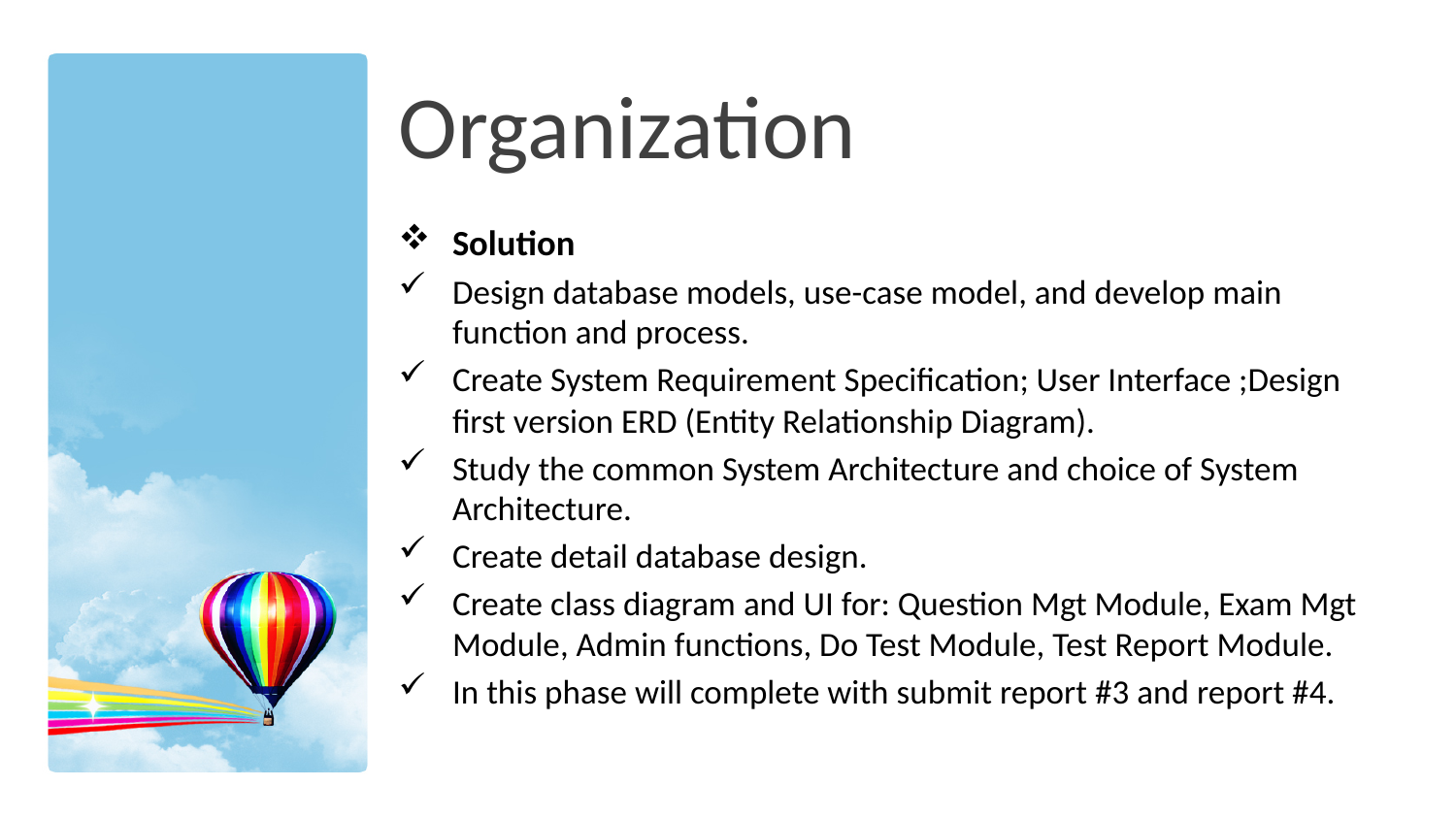

# Organization
Solution
Design database models, use-case model, and develop main function and process.
Create System Requirement Specification; User Interface ;Design first version ERD (Entity Relationship Diagram).
Study the common System Architecture and choice of System Architecture.
Create detail database design.
Create class diagram and UI for: Question Mgt Module, Exam Mgt Module, Admin functions, Do Test Module, Test Report Module.
In this phase will complete with submit report #3 and report #4.